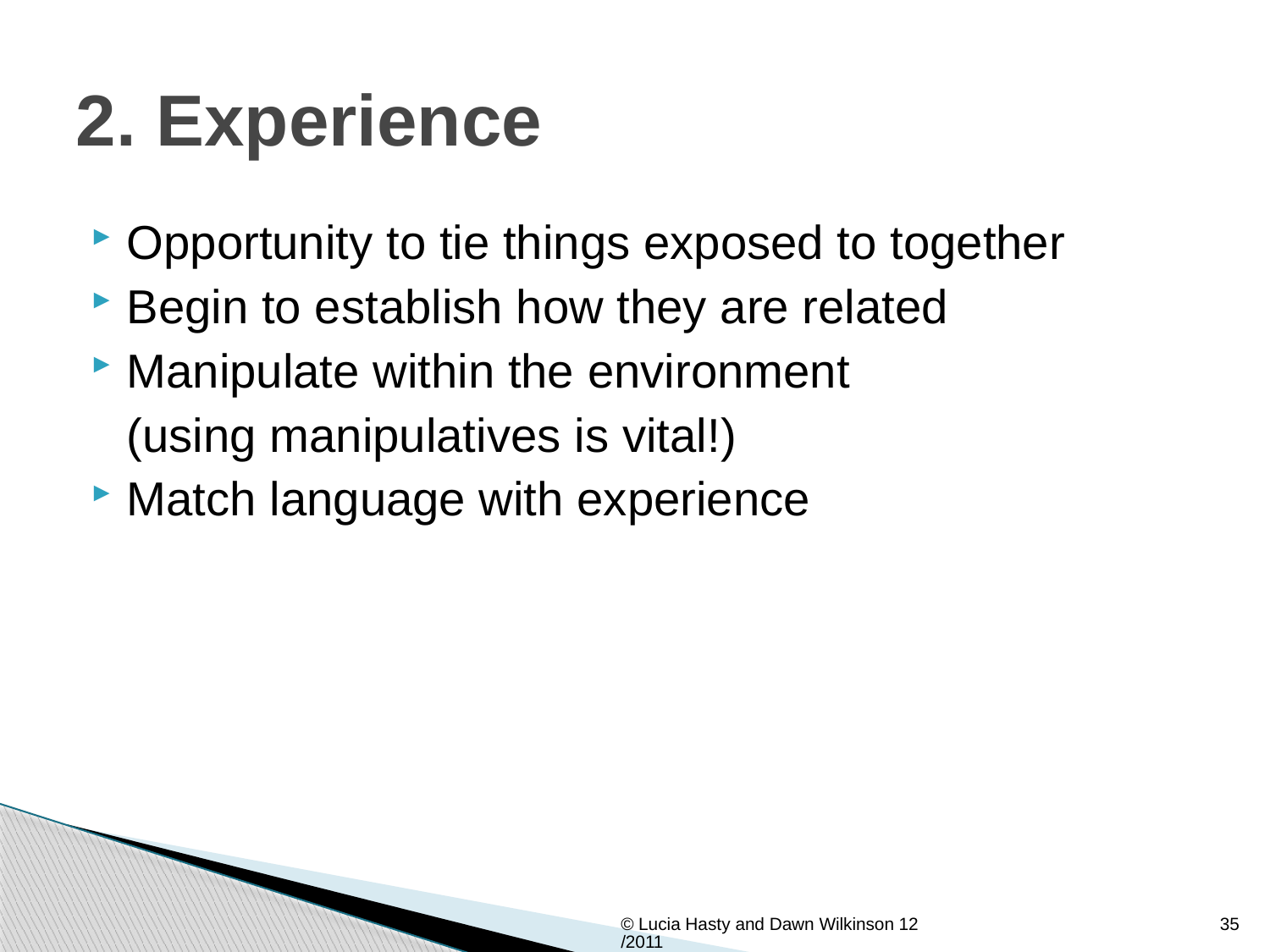

# 2. Experience
Opportunity to tie things exposed to together
Begin to establish how they are related
Manipulate within the environment
	(using manipulatives is vital!)
Match language with experience

© Lucia Hasty and Dawn Wilkinson 12/2011
35